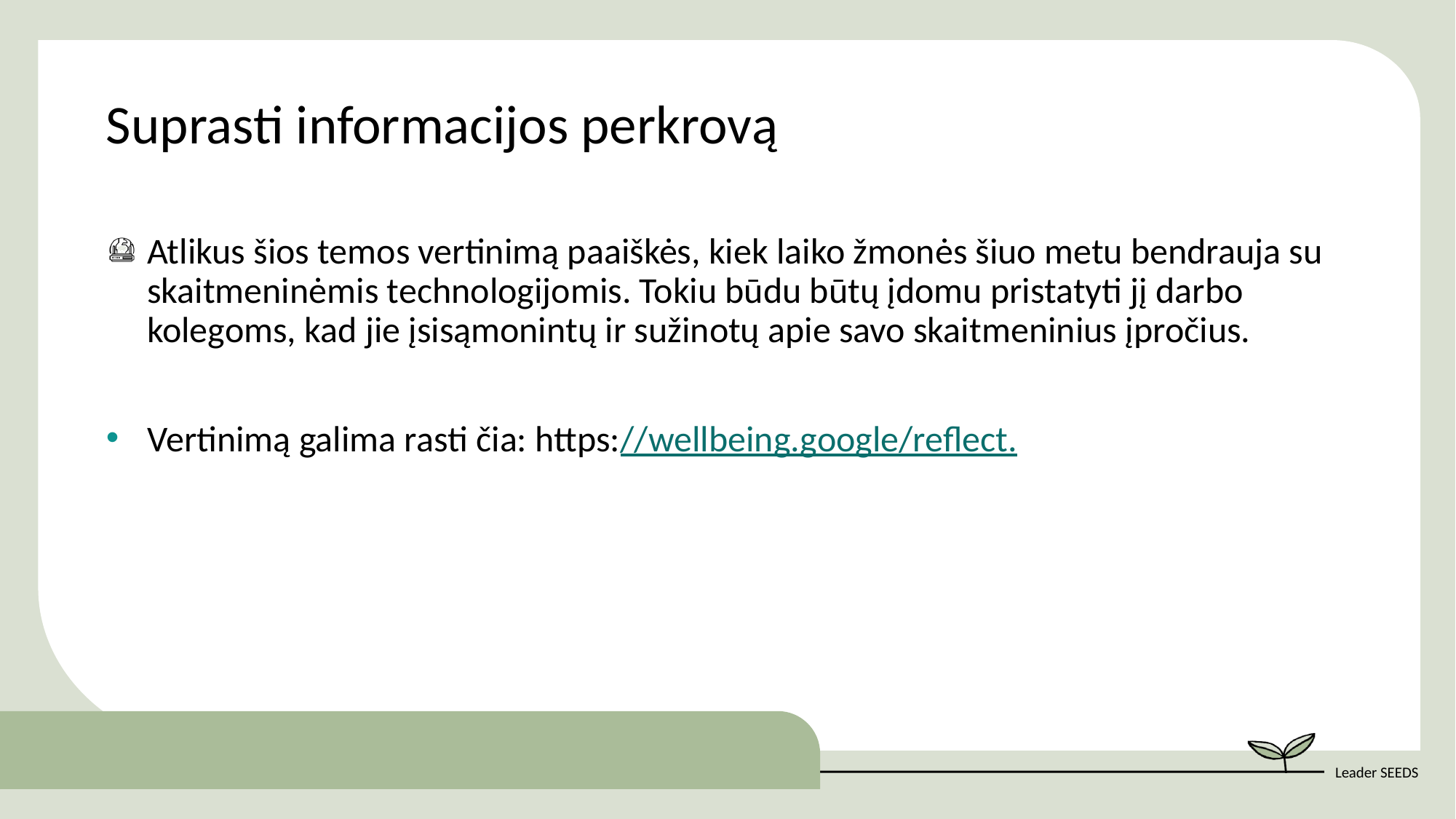

Suprasti informacijos perkrovą
Atlikus šios temos vertinimą paaiškės, kiek laiko žmonės šiuo metu bendrauja su skaitmeninėmis technologijomis. Tokiu būdu būtų įdomu pristatyti jį darbo kolegoms, kad jie įsisąmonintų ir sužinotų apie savo skaitmeninius įpročius.

Vertinimą galima rasti čia: https://wellbeing.google/reflect.